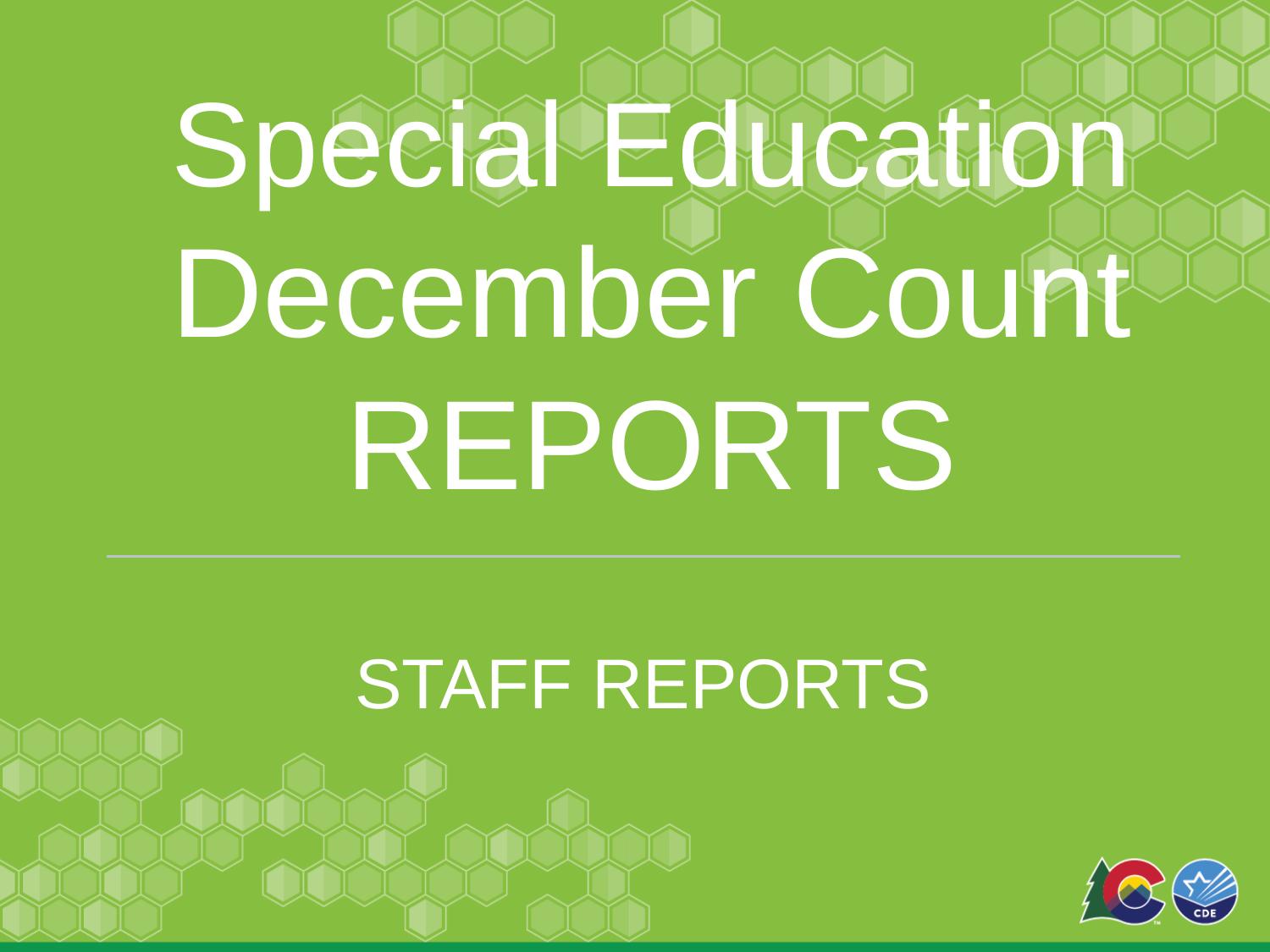

Special Education December Count Reports
# STAFF REPORTS